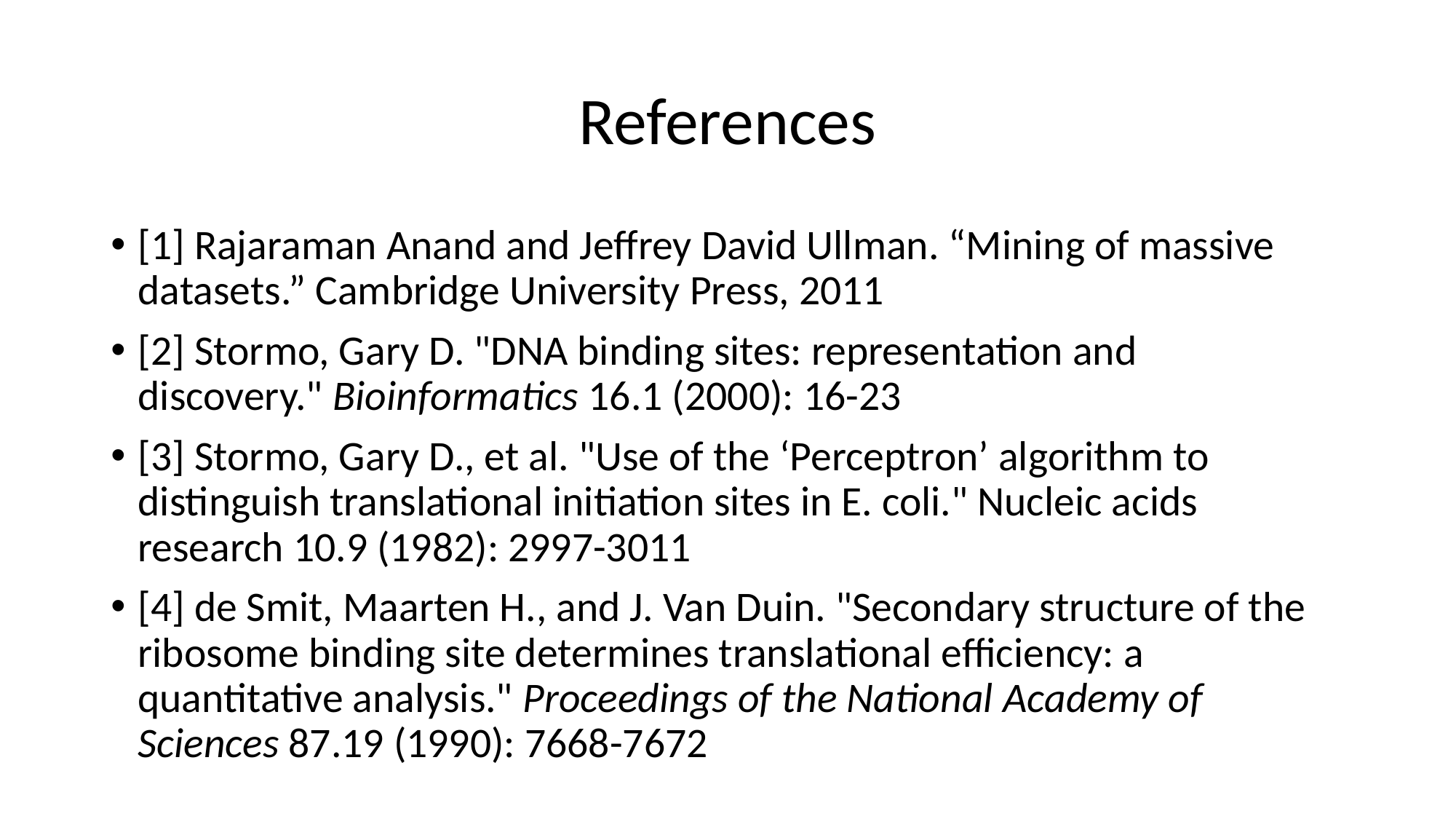

# References
[1] Rajaraman Anand and Jeffrey David Ullman. “Mining of massive datasets.” Cambridge University Press, 2011
[2] Stormo, Gary D. "DNA binding sites: representation and discovery." Bioinformatics 16.1 (2000): 16-23
[3] Stormo, Gary D., et al. "Use of the ‘Perceptron’ algorithm to distinguish translational initiation sites in E. coli." Nucleic acids research 10.9 (1982): 2997-3011
[4] de Smit, Maarten H., and J. Van Duin. "Secondary structure of the ribosome binding site determines translational efficiency: a quantitative analysis." Proceedings of the National Academy of Sciences 87.19 (1990): 7668-7672